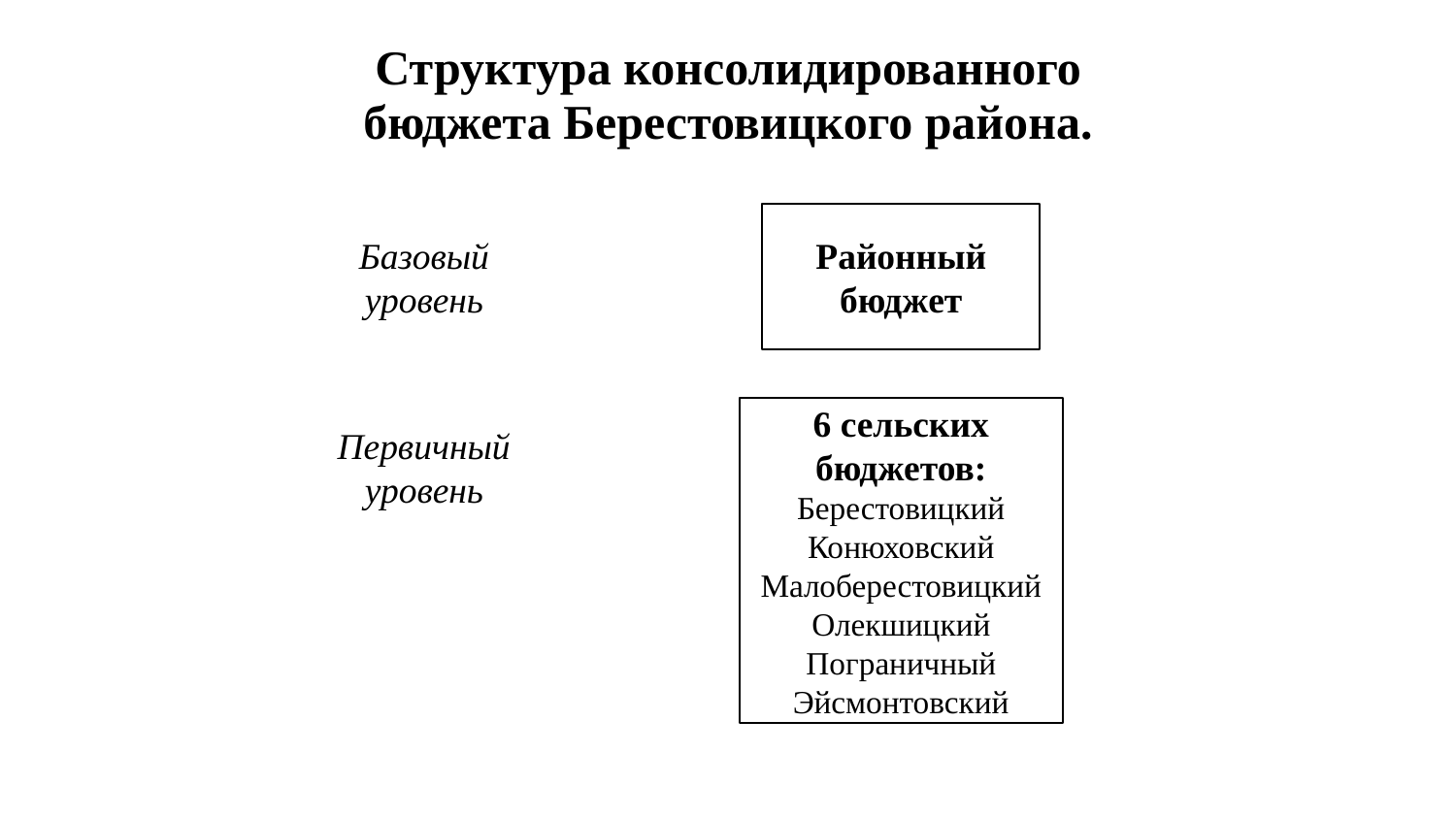

| Структура консолидированного бюджета Берестовицкого района. |
| --- |
Базовый уровень
Районный бюджет
|  |
| --- |
Первичный уровень
6 сельских бюджетов:
Берестовицкий
Конюховский
Малоберестовицкий
Олекшицкий
Пограничный
Эйсмонтовский